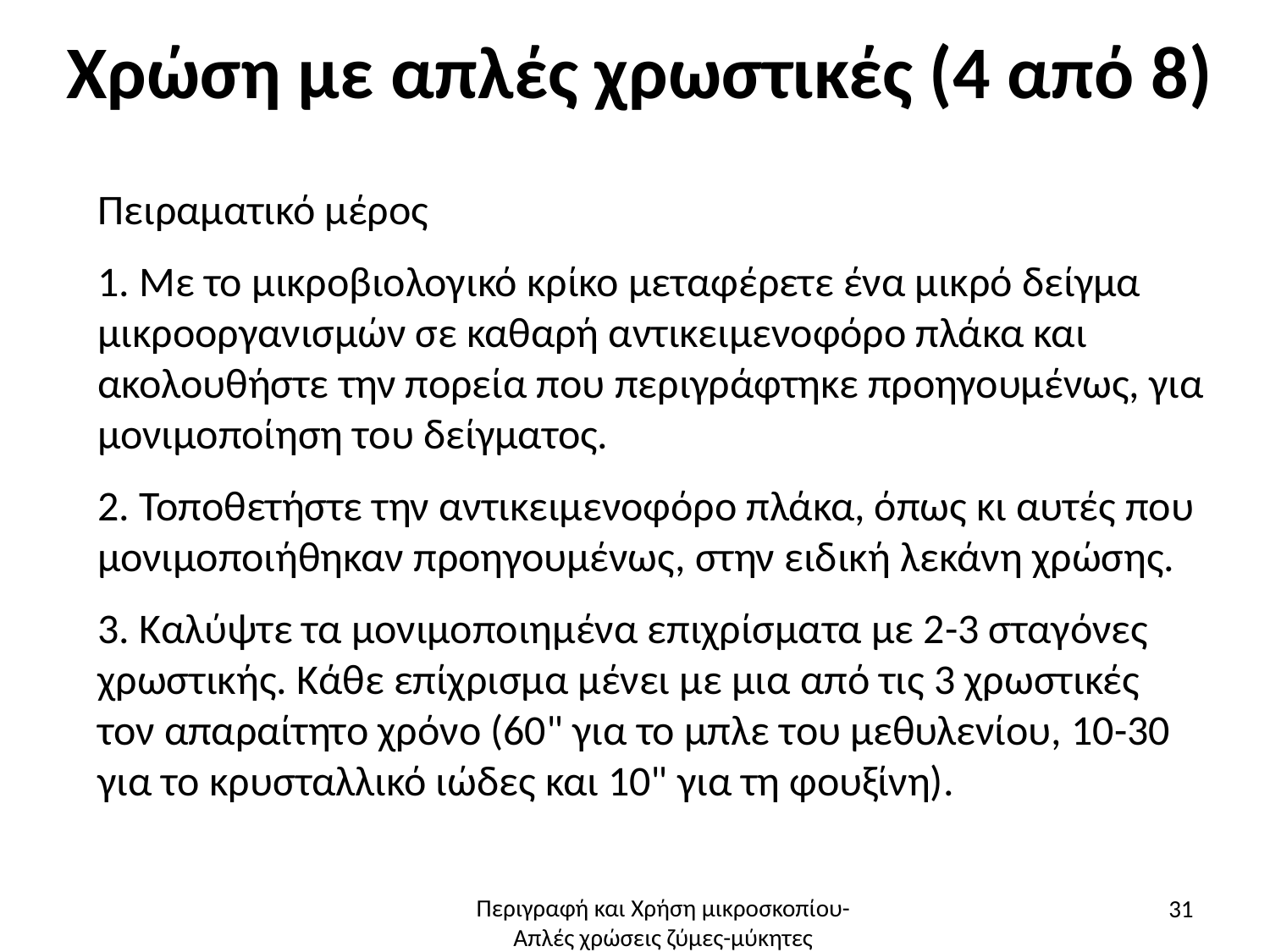

# Χρώση με απλές χρωστικές (4 από 8)
Πειραματικό μέρος
1. Με το μικροβιολογικό κρίκο μεταφέρετε ένα μικρό δείγμα μικροοργανισμών σε καθαρή αντικειμενοφόρο πλάκα και ακολουθήστε την πορεία που περιγράφτηκε προηγουμένως, για μονιμοποίηση του δείγματος.
2. Τοποθετήστε την αντικειμενοφόρο πλάκα, όπως κι αυτές που μονιμοποιήθηκαν προηγουμένως, στην ειδική λεκάνη χρώσης.
3. Καλύψτε τα μονιμοποιημένα επιχρίσματα με 2-3 σταγόνες χρωστικής. Κάθε επίχρισμα μένει με μια από τις 3 χρωστικές τον απαραίτητο χρόνο (60" για το μπλε του μεθυλενίου, 10-30 για το κρυσταλλικό ιώδες και 10" για τη φουξίνη).
31
Περιγραφή και Χρήση μικροσκοπίου-Απλές χρώσεις ζύμες-μύκητες